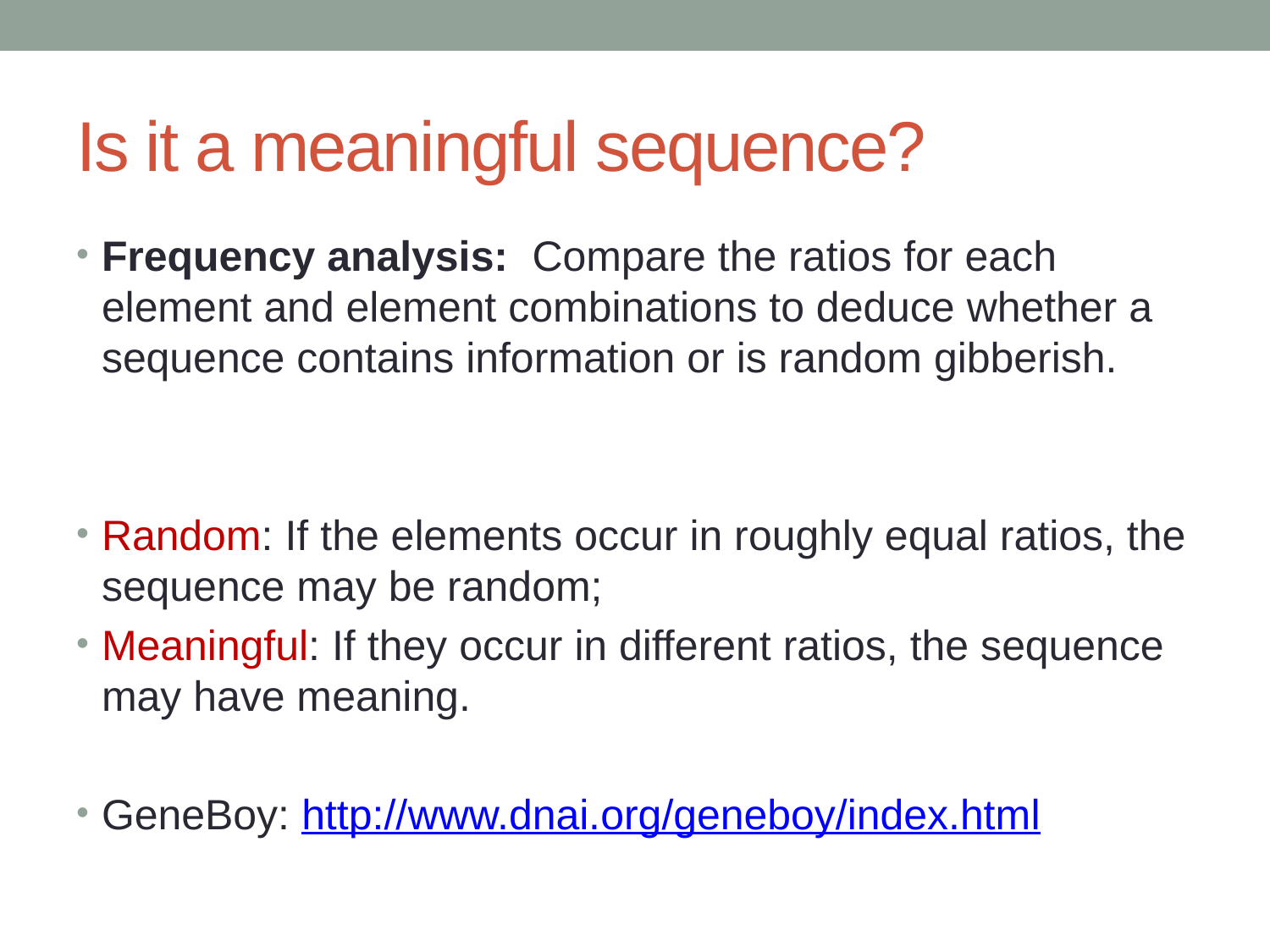

# Is it a meaningful sequence?
Frequency analysis:  Compare the ratios for each element and element combinations to deduce whether a sequence contains information or is random gibberish.

Random: If the elements occur in roughly equal ratios, the sequence may be random;
Meaningful: If they occur in different ratios, the sequence may have meaning.

GeneBoy: http://www.dnai.org/geneboy/index.html